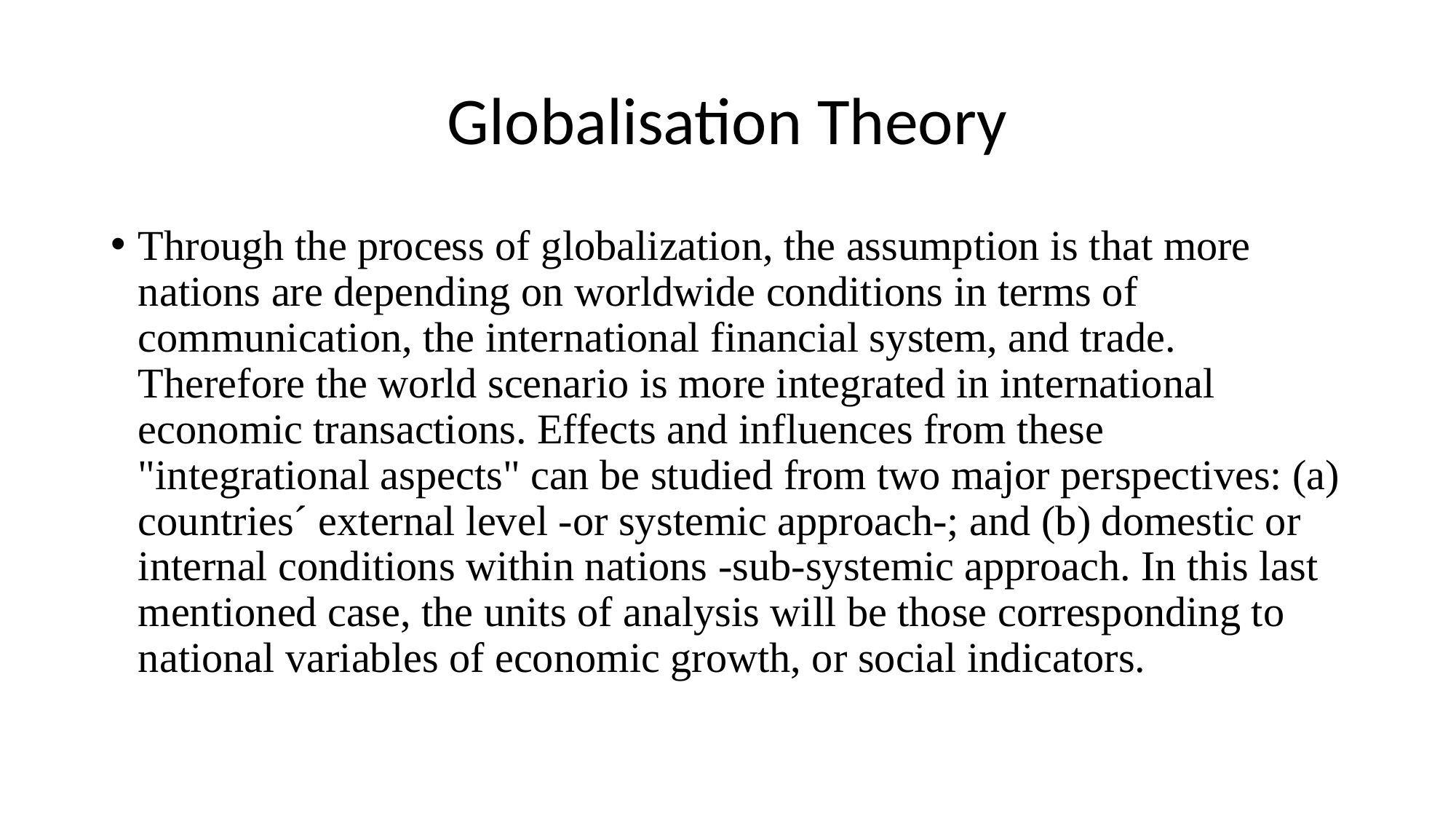

# Globalisation Theory
Through the process of globalization, the assumption is that more nations are depending on worldwide conditions in terms of communication, the international financial system, and trade. Therefore the world scenario is more integrated in international economic transactions. Effects and influences from these "integrational aspects" can be studied from two major perspectives: (a) countries´ external level -or systemic approach-; and (b) domestic or internal conditions within nations -sub-systemic approach. In this last mentioned case, the units of analysis will be those corresponding to national variables of economic growth, or social indicators.